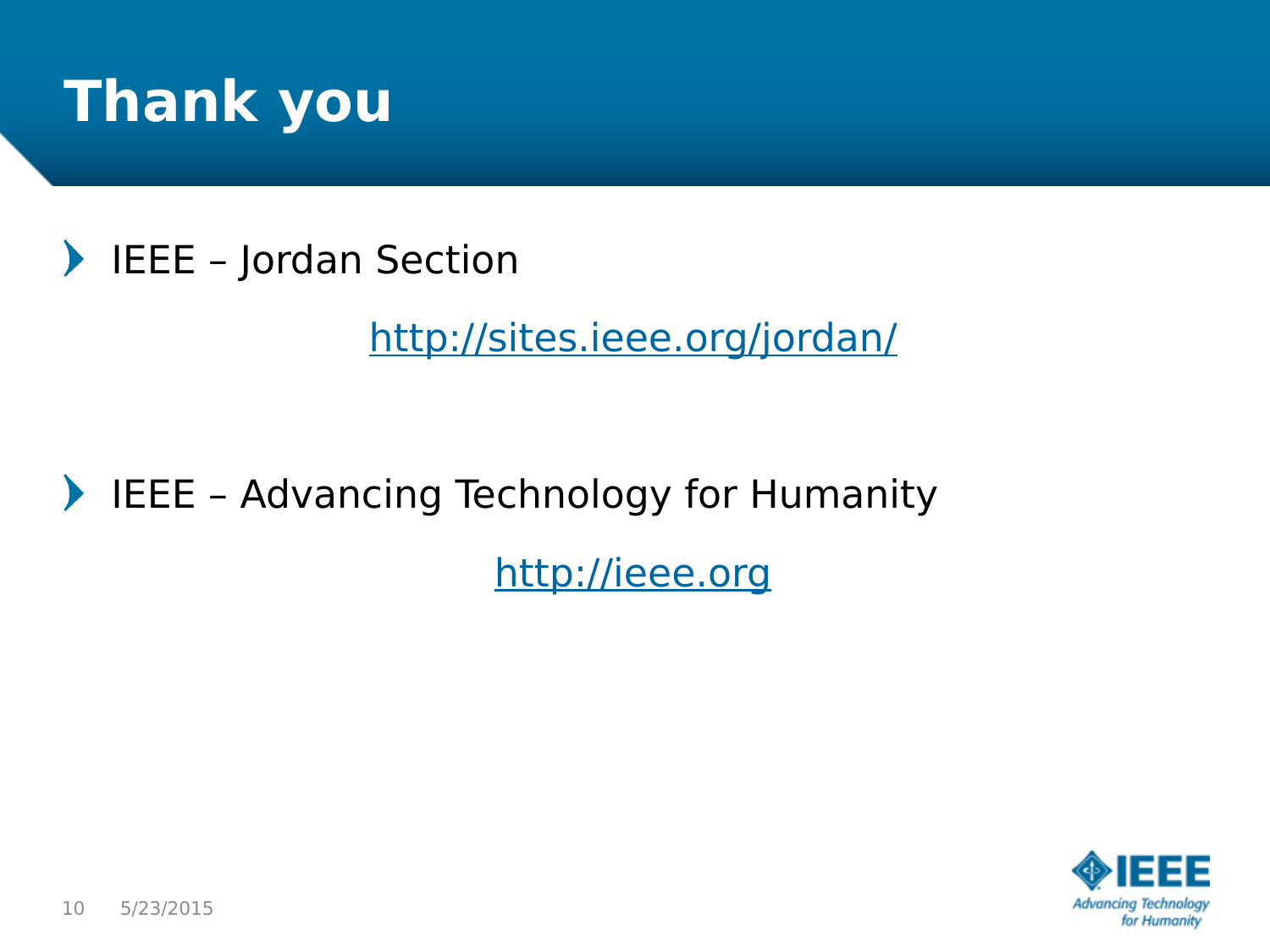

# Thank you
IEEE – Jordan Section
http://sites.ieee.org/jordan/

IEEE – Advancing Technology for Humanity
http://ieee.org

10
5/23/2015